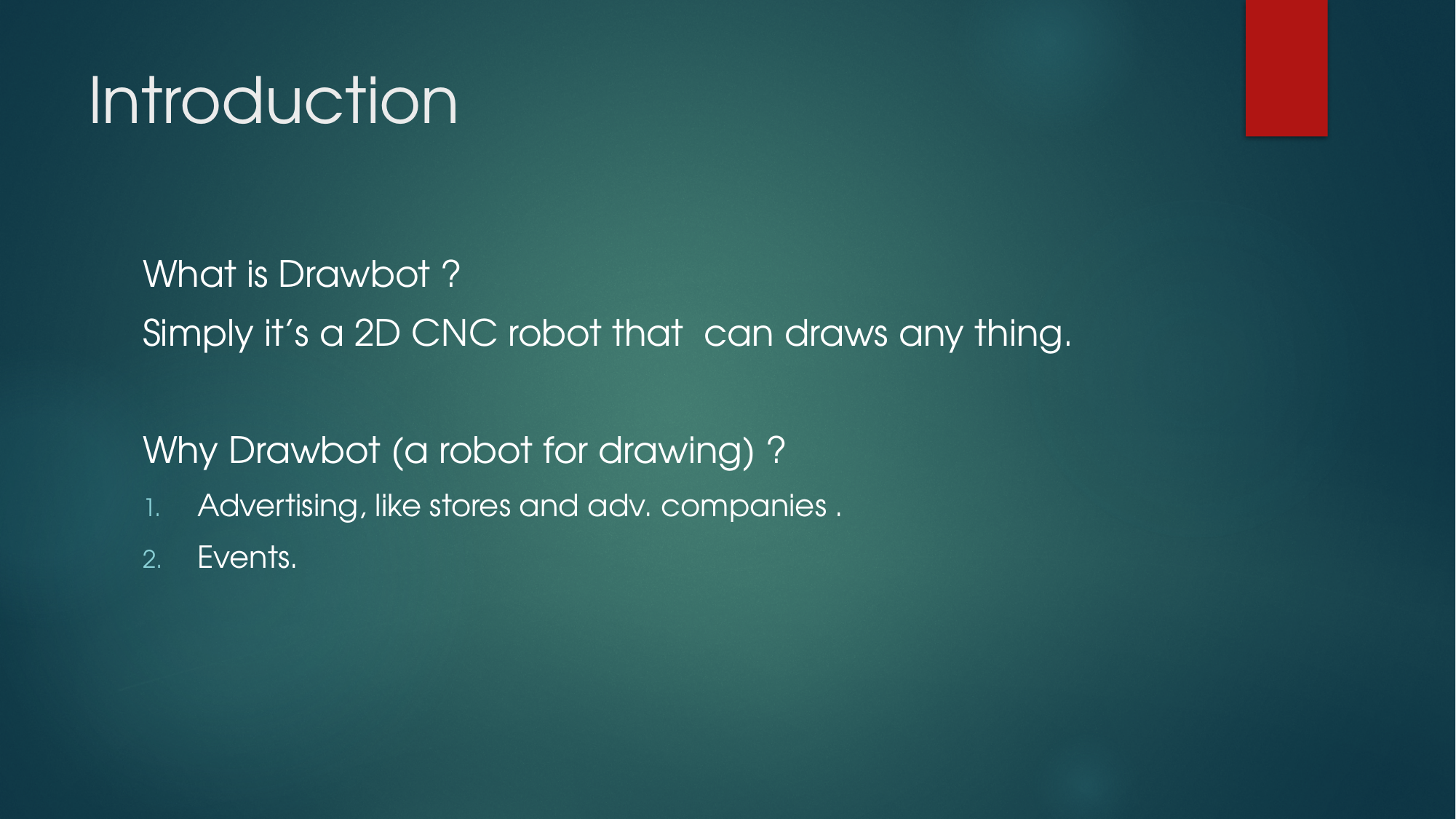

# Introduction
What is Drawbot ?
Simply it’s a 2D CNC robot that  can draws any thing.

Why Drawbot (a robot for drawing) ?
Advertising, like stores and adv. companies .
Events.